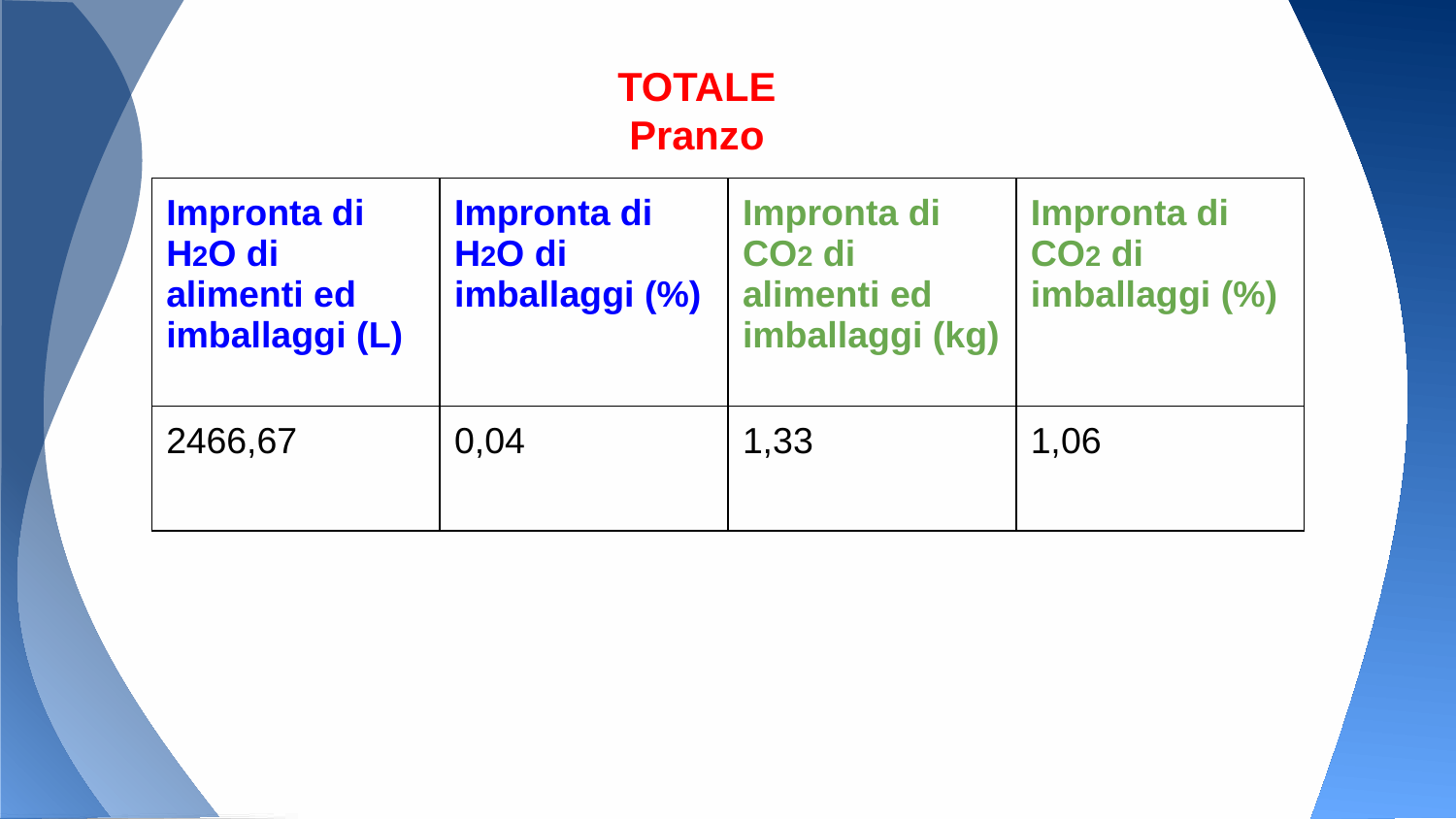

TOTALE Pranzo
| Impronta di H2O di alimenti ed imballaggi (L) | Impronta di H2O di imballaggi (%) | Impronta di CO2 di alimenti ed imballaggi (kg) | Impronta di CO2 di imballaggi (%) |
| --- | --- | --- | --- |
| 2466,67 | 0,04 | 1,33 | 1,06 |